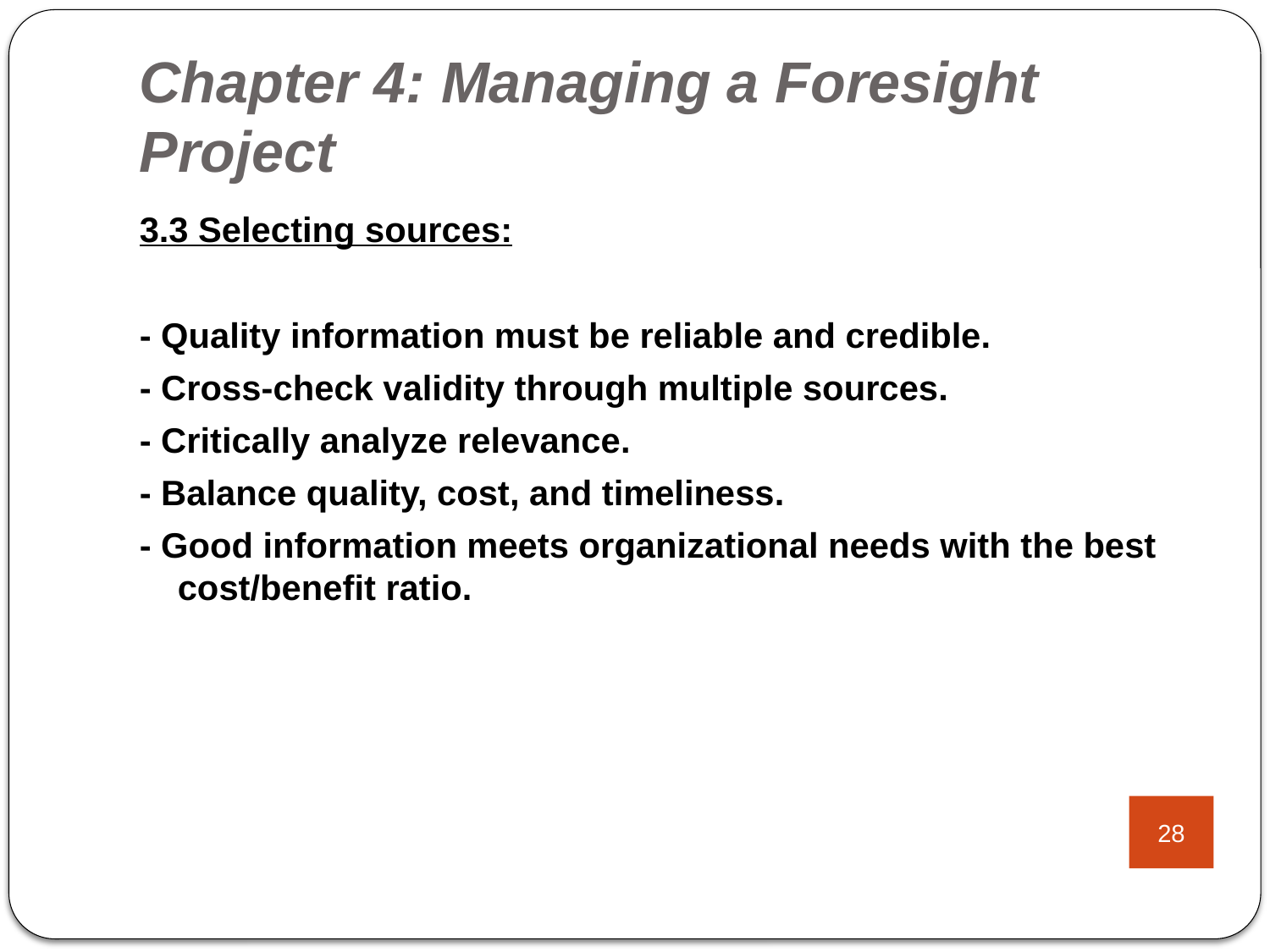

# Chapter 4: Managing a Foresight Project
3.3 Selecting sources:

- Quality information must be reliable and credible.
- Cross-check validity through multiple sources.
- Critically analyze relevance.
- Balance quality, cost, and timeliness.
- Good information meets organizational needs with the best cost/benefit ratio.

28